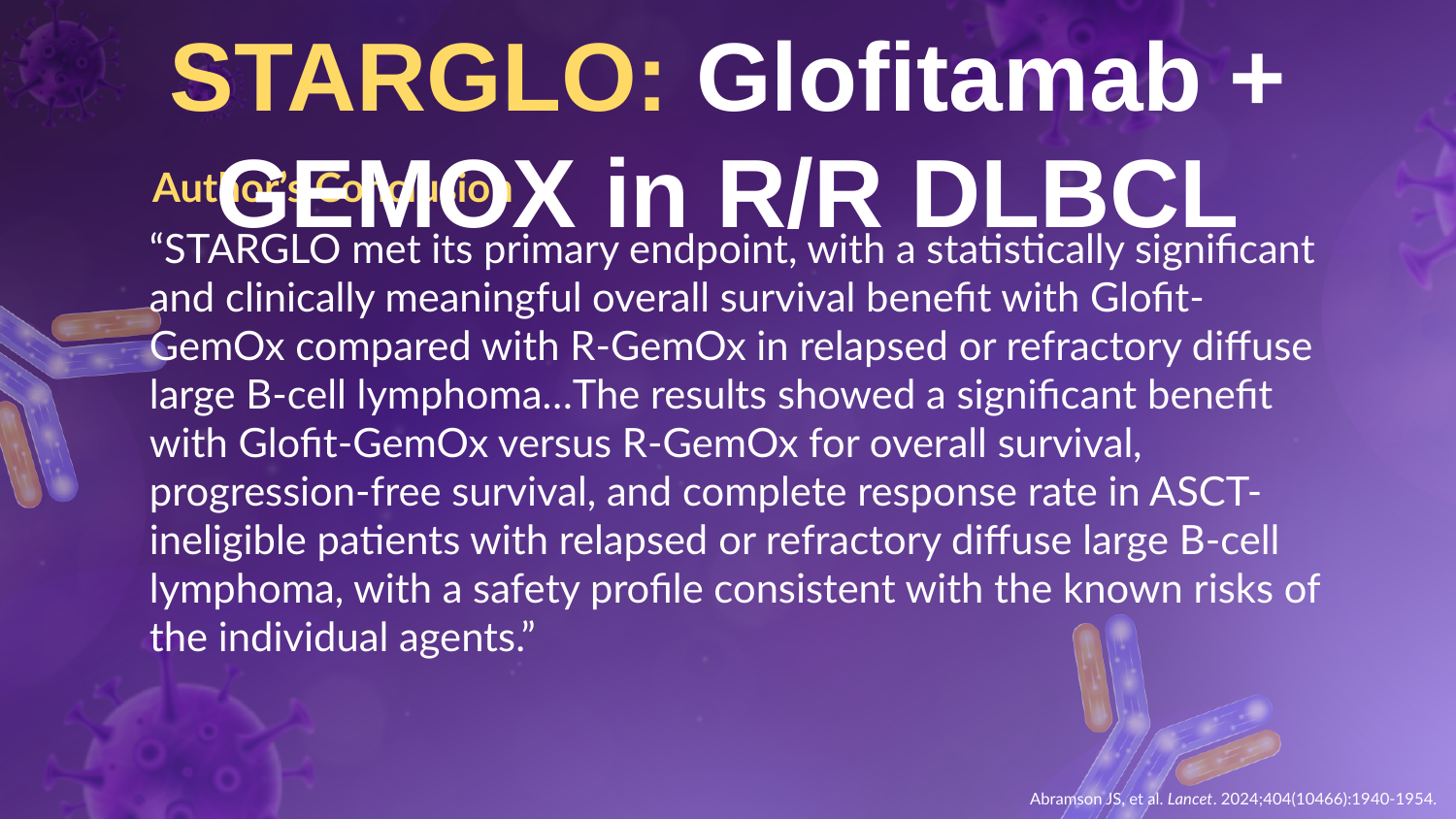

STARGLO: Glofitamab + GEMOX in R/R DLBCL
Author’s Conclusion
“STARGLO met its primary endpoint, with a statistically significant and clinically meaningful overall survival benefit with Glofit-GemOx compared with R-GemOx in relapsed or refractory diffuse large B-cell lymphoma…The results showed a significant benefit with Glofit-GemOx versus R-GemOx for overall survival, progression-free survival, and complete response rate in ASCT-ineligible patients with relapsed or refractory diffuse large B-cell lymphoma, with a safety profile consistent with the known risks of the individual agents.”
Abramson JS, et al. Lancet. 2024;404(10466):1940-1954.